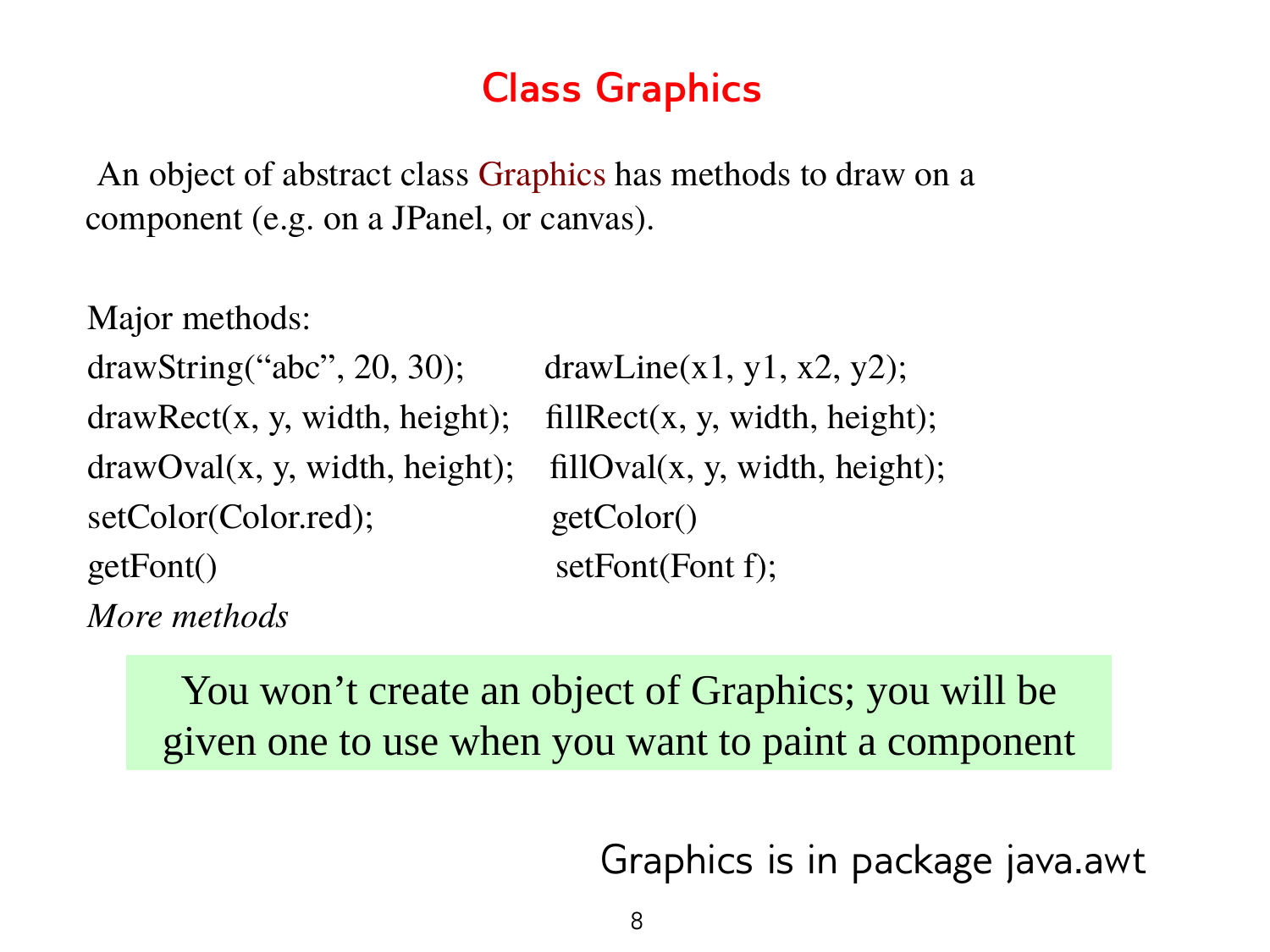

# Class Graphics
 An object of abstract class Graphics has methods to draw on a component (e.g. on a JPanel, or canvas).

Major methods:
drawString(“abc”, 20, 30);         drawLine(x1, y1, x2, y2);
drawRect(x, y, width, height);    fillRect(x, y, width, height);
drawOval(x, y, width, height);    fillOval(x, y, width, height);
setColor(Color.red);                    getColor()
getFont()                                      setFont(Font f);
More methods
You won’t create an object of Graphics; you will be given one to use when you want to paint a component
Graphics is in package java.awt
8